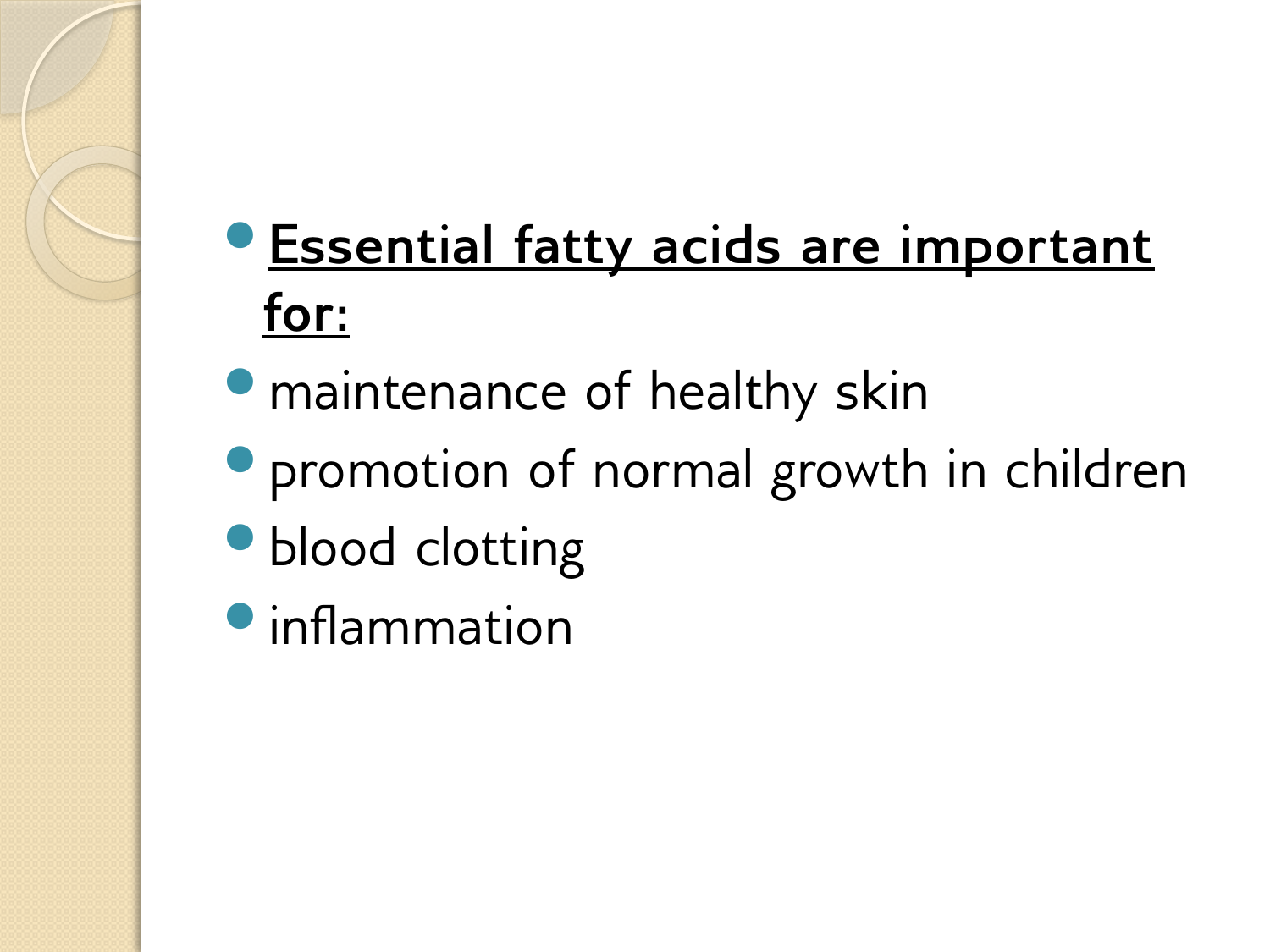

#
Essential fatty acids are important for:
maintenance of healthy skin
promotion of normal growth in children
blood clotting
inflammation